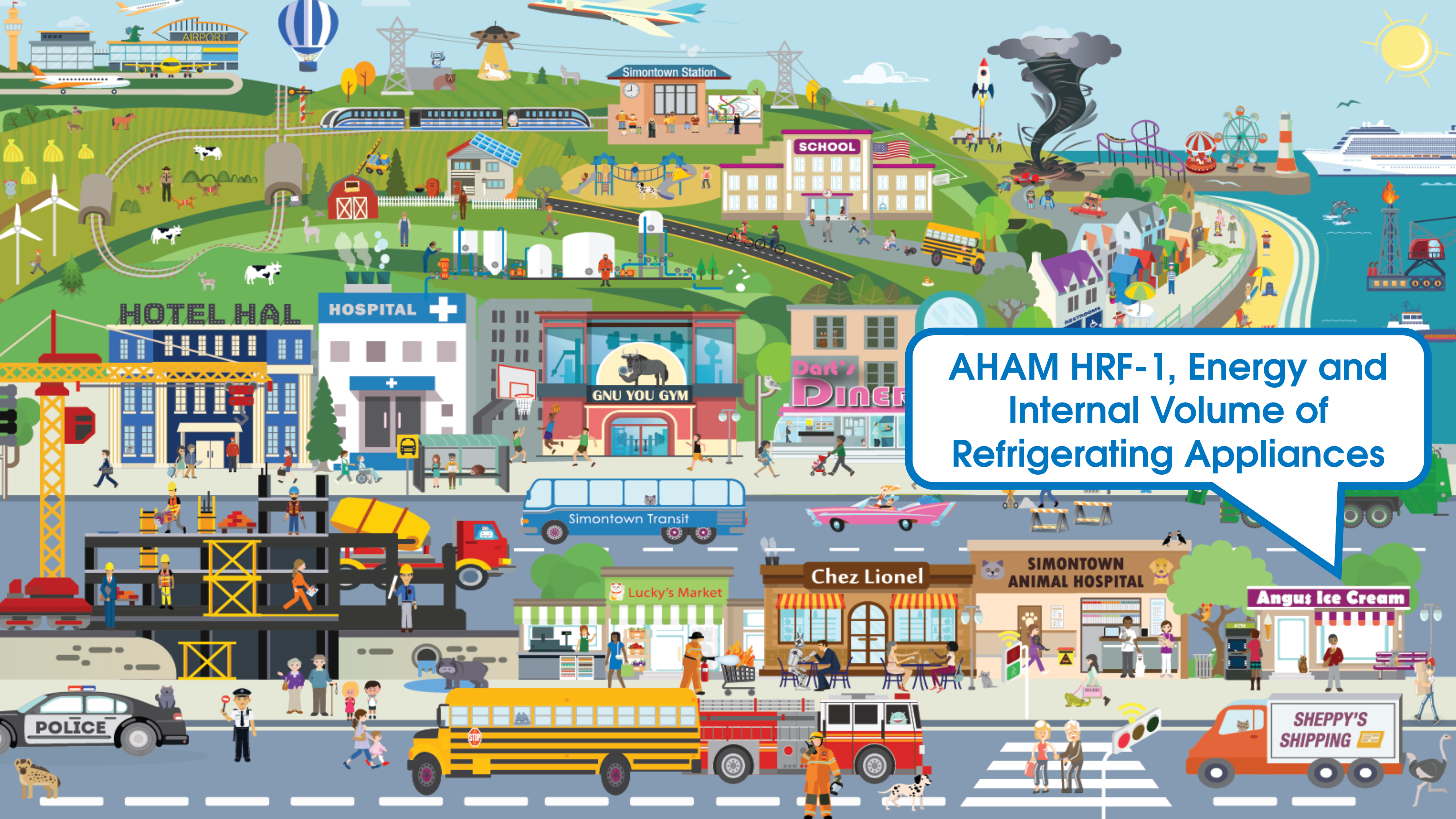

AHAM HRF-1, Energy and Internal Volume of Refrigerating Appliances